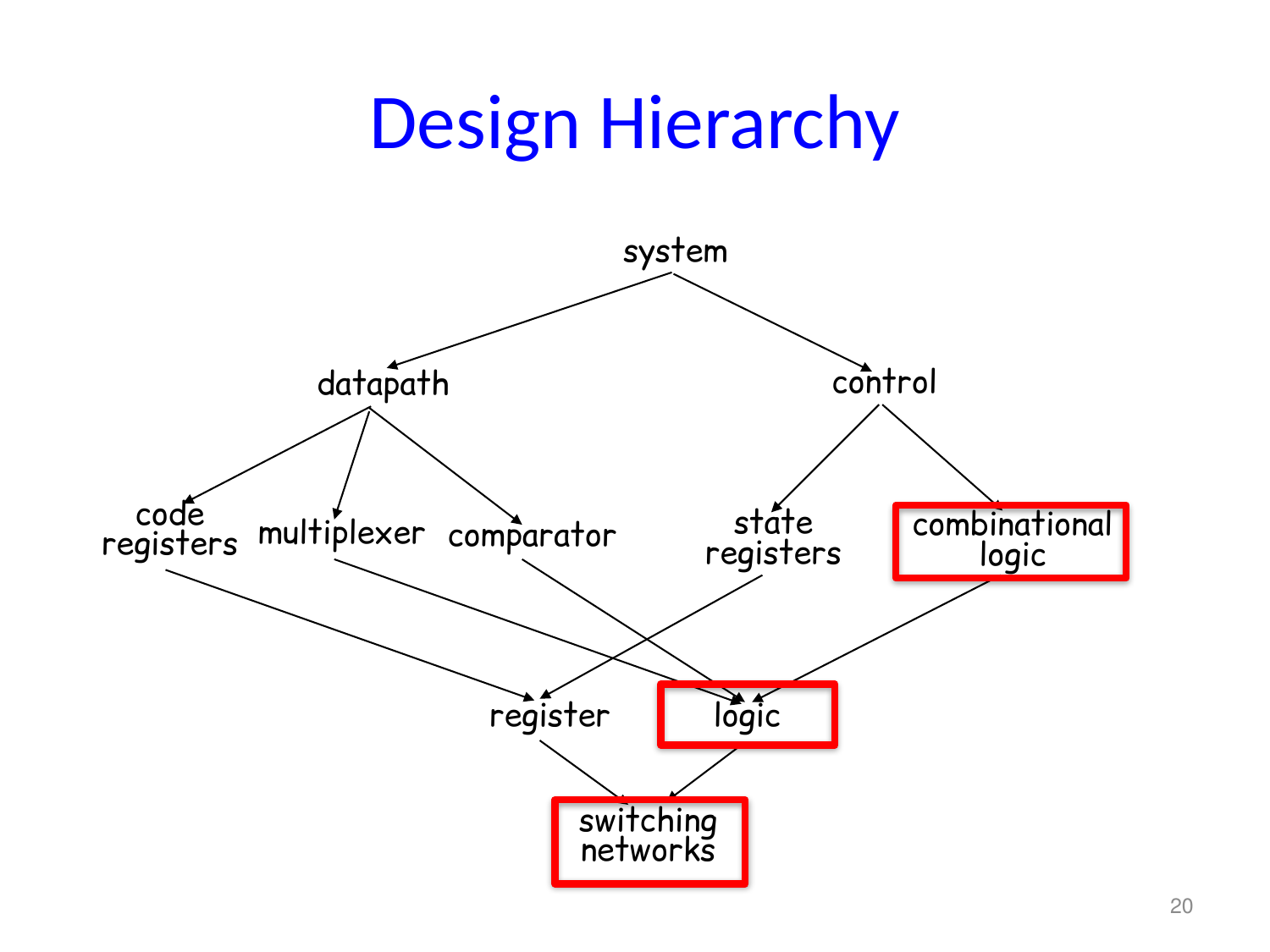

# Design Hierarchy
system

control
datapath

code
registers

state
registers
combinational
logic
multiplexer
comparator

register
logic

switching
networks
20